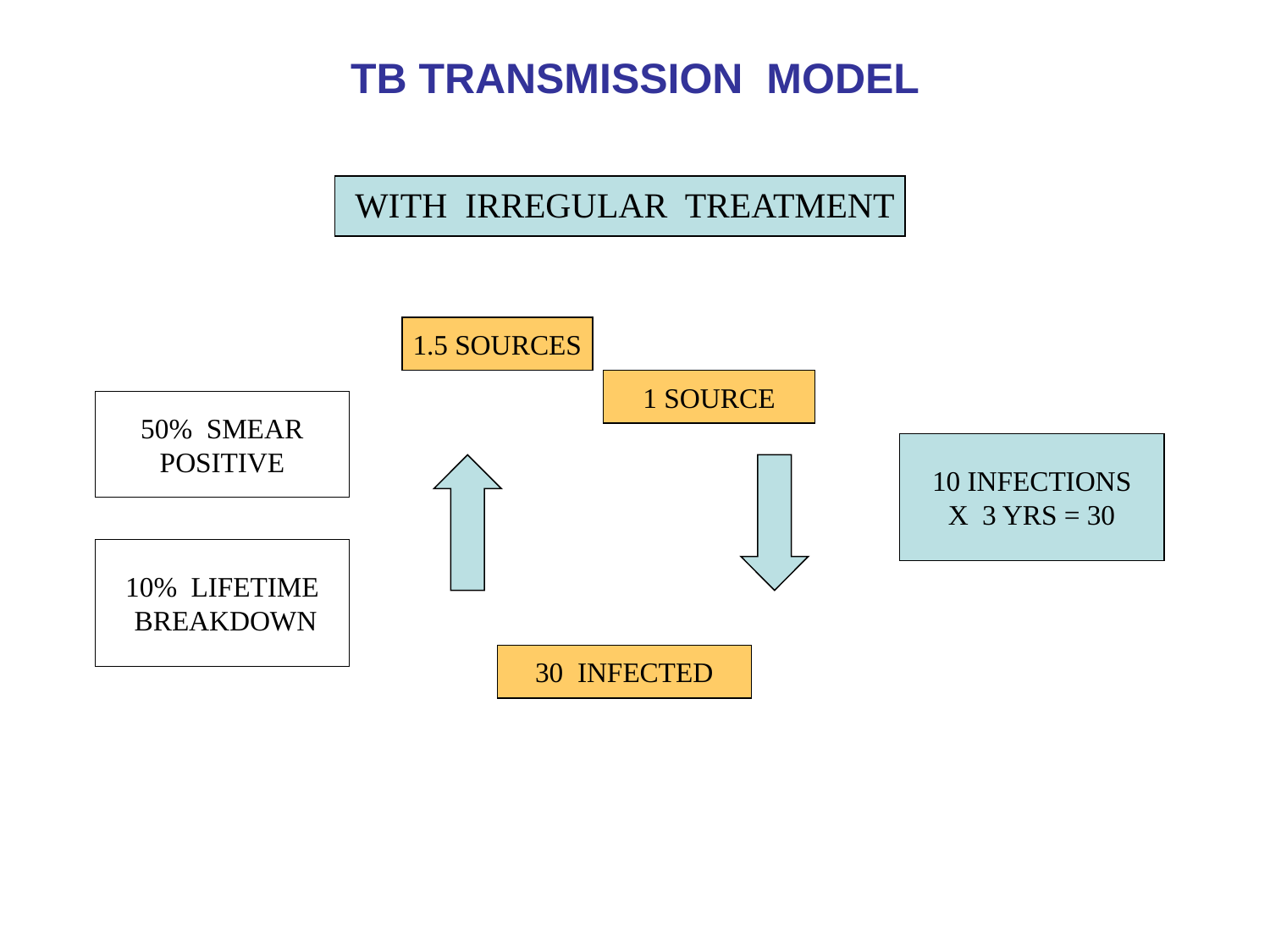

# TB TRANSMISSION MODEL
      WITH  IRREGULAR  TREATMENT

1.5 SOURCES
1 SOURCE
50%  SMEAR
POSITIVE
10 INFECTIONS
X  3 YRS = 30

10%  LIFETIME
 BREAKDOWN
30  INFECTED